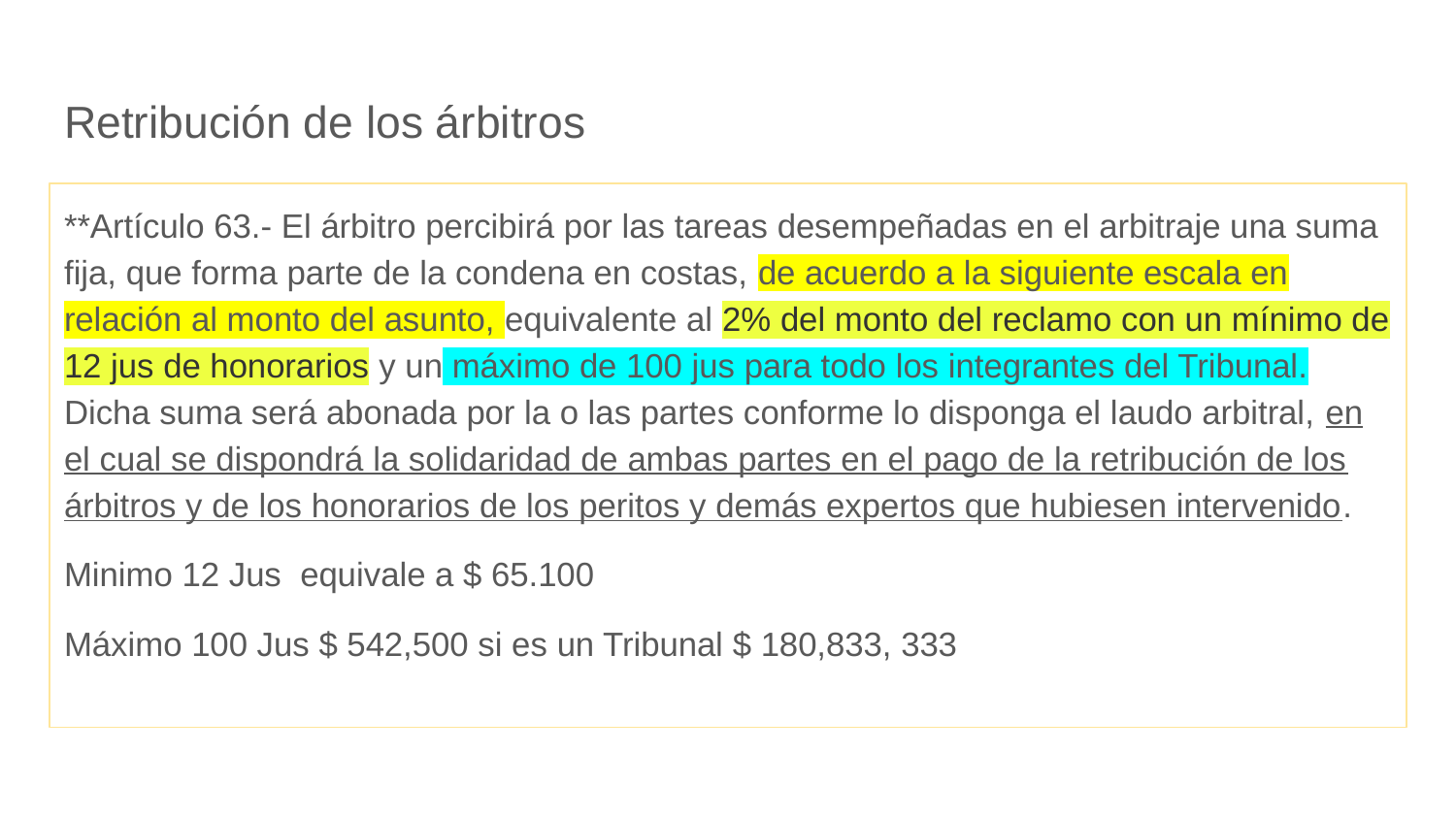

# Retribución de los árbitros
**Artículo 63.- El árbitro percibirá por las tareas desempeñadas en el arbitraje una suma fija, que forma parte de la condena en costas, de acuerdo a la siguiente escala en relación al monto del asunto, equivalente al 2% del monto del reclamo con un mínimo de 12 jus de honorarios y un máximo de 100 jus para todo los integrantes del Tribunal. Dicha suma será abonada por la o las partes conforme lo disponga el laudo arbitral, en el cual se dispondrá la solidaridad de ambas partes en el pago de la retribución de los árbitros y de los honorarios de los peritos y demás expertos que hubiesen intervenido.
Minimo 12 Jus  equivale a $ 65.100
Máximo 100 Jus $ 542,500 si es un Tribunal $ 180,833, 333